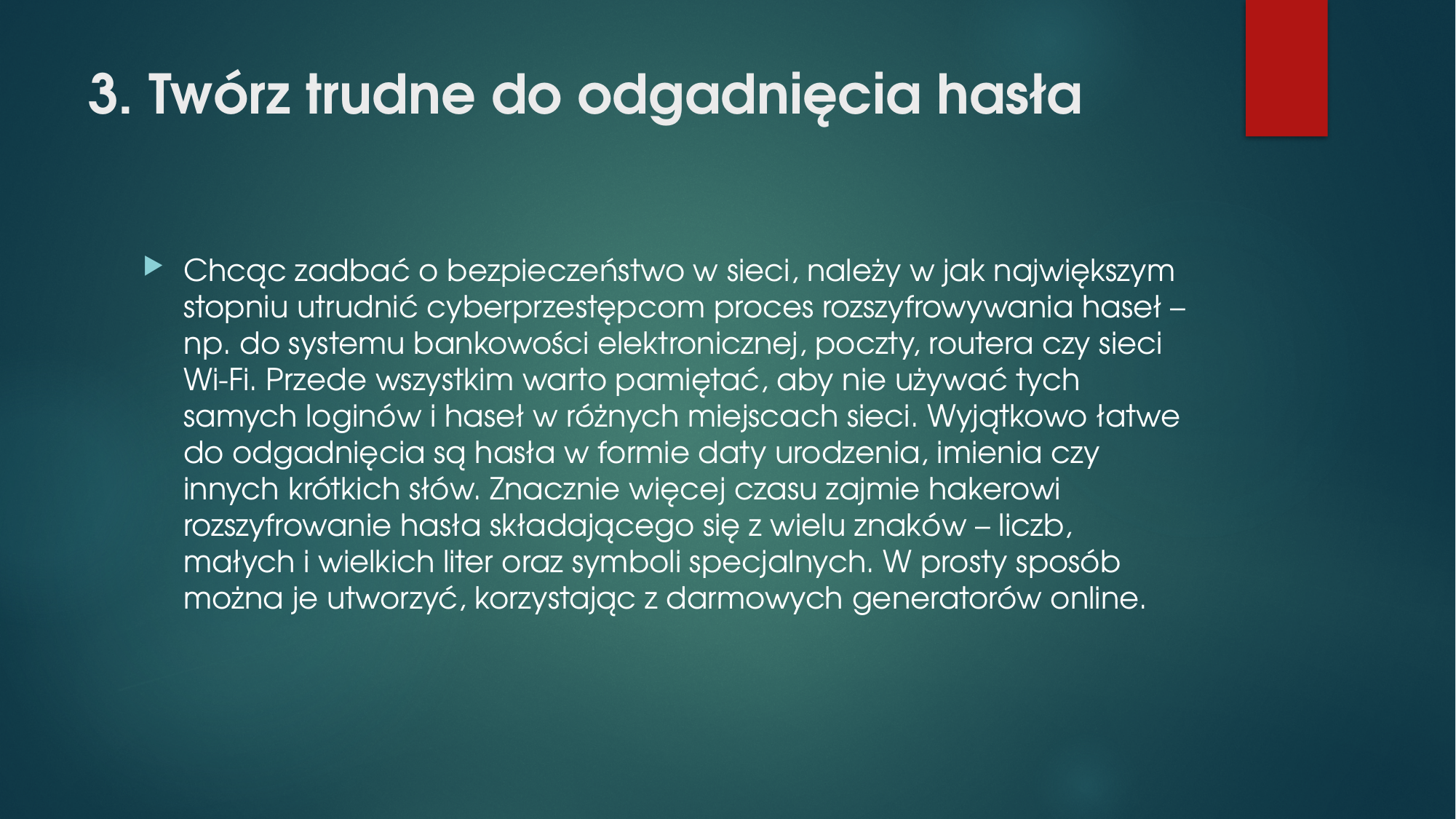

# 3. Twórz trudne do odgadnięcia hasła
Chcąc zadbać o bezpieczeństwo w sieci, należy w jak największym stopniu utrudnić cyberprzestępcom proces rozszyfrowywania haseł – np. do systemu bankowości elektronicznej, poczty, routera czy sieci Wi-Fi. Przede wszystkim warto pamiętać, aby nie używać tych samych loginów i haseł w różnych miejscach sieci. Wyjątkowo łatwe do odgadnięcia są hasła w formie daty urodzenia, imienia czy innych krótkich słów. Znacznie więcej czasu zajmie hakerowi rozszyfrowanie hasła składającego się z wielu znaków – liczb, małych i wielkich liter oraz symboli specjalnych. W prosty sposób można je utworzyć, korzystając z darmowych generatorów online.